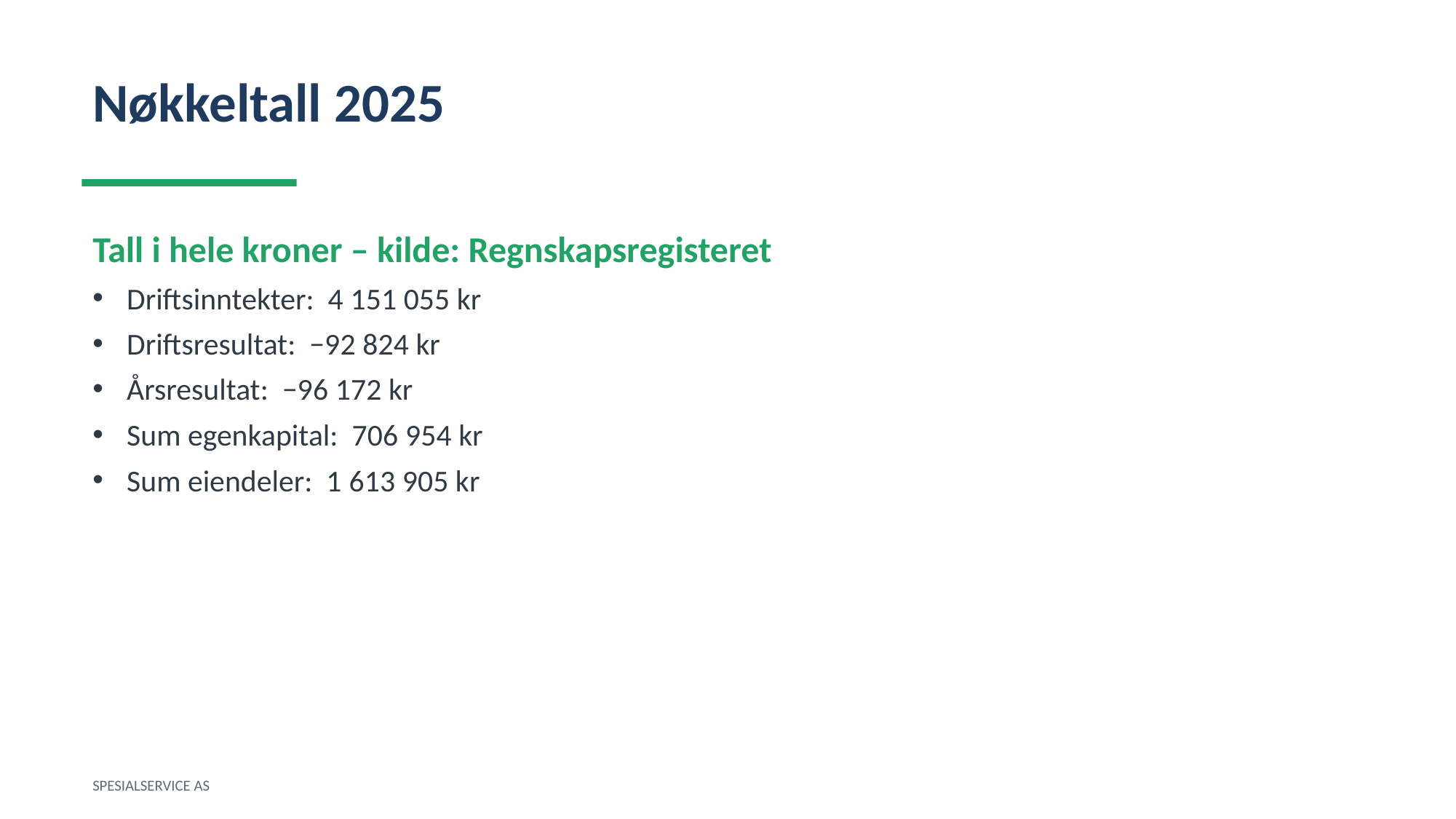

Nøkkeltall 2025

Tall i hele kroner – kilde: Regnskapsregisteret
Driftsinntekter:  4 151 055 kr
Driftsresultat:  −92 824 kr
Årsresultat:  −96 172 kr
Sum egenkapital:  706 954 kr
Sum eiendeler:  1 613 905 kr
SPESIALSERVICE AS